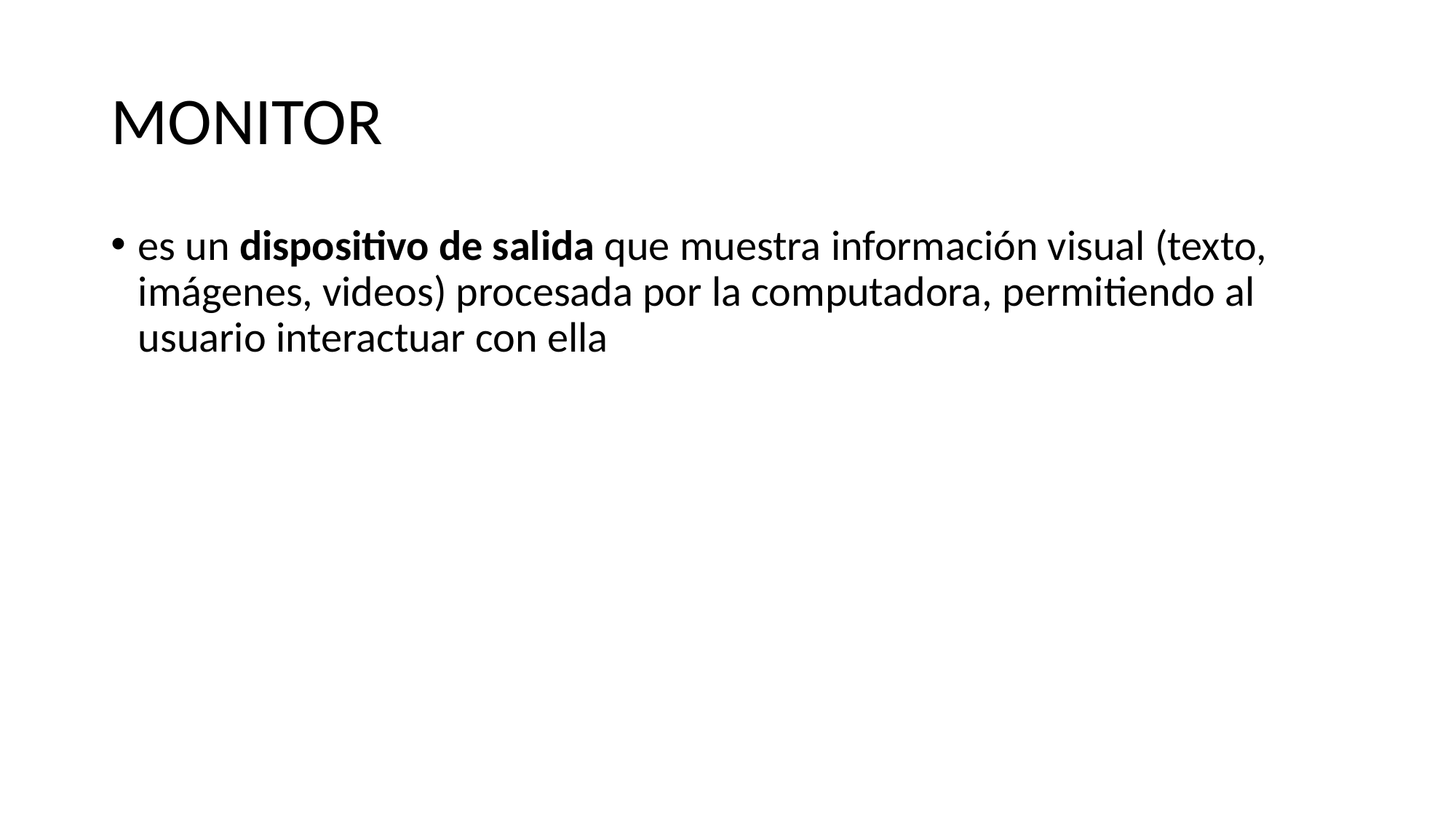

# MONITOR
es un dispositivo de salida que muestra información visual (texto, imágenes, videos) procesada por la computadora, permitiendo al usuario interactuar con ella